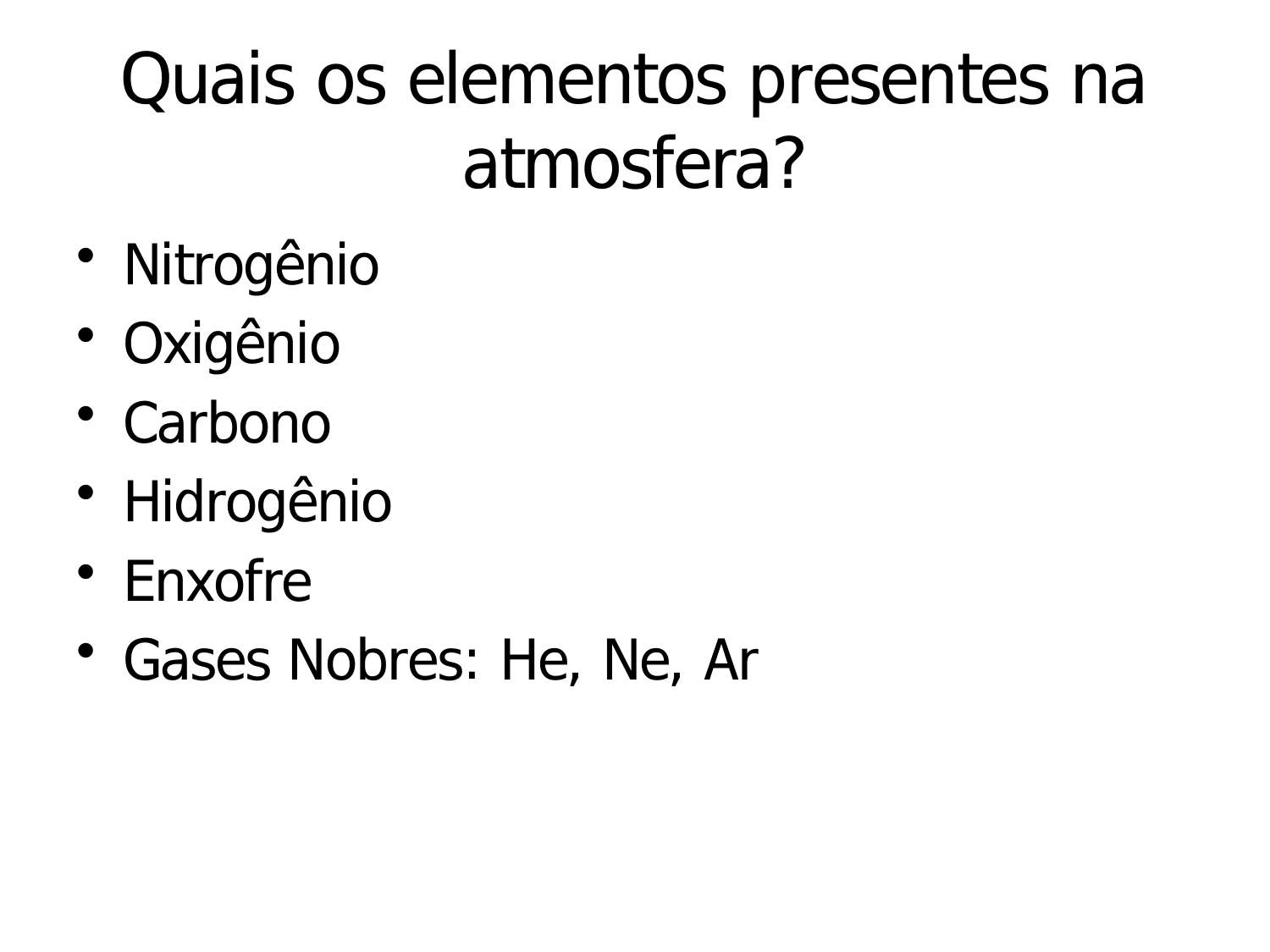

# Quais os elementos presentes na atmosfera?
Nitrogênio
Oxigênio
Carbono
Hidrogênio
Enxofre
Gases Nobres: He, Ne, Ar